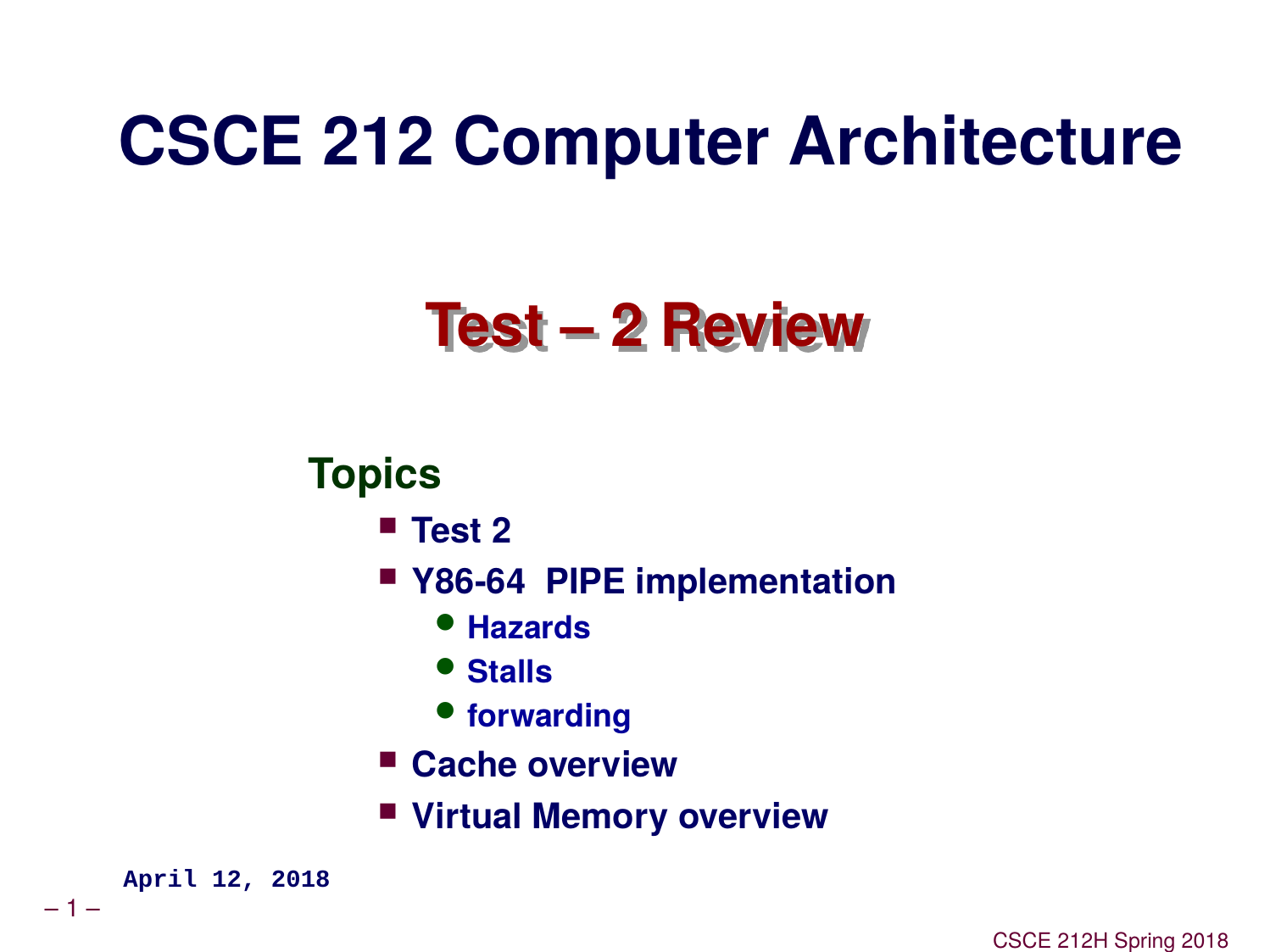

CSCE 212 Computer Architecture
# Test – 2 Review
Topics
Test 2
Y86-64  PIPE implementation
Hazards
Stalls
forwarding
Cache overview
Virtual Memory overview
April 12, 2018